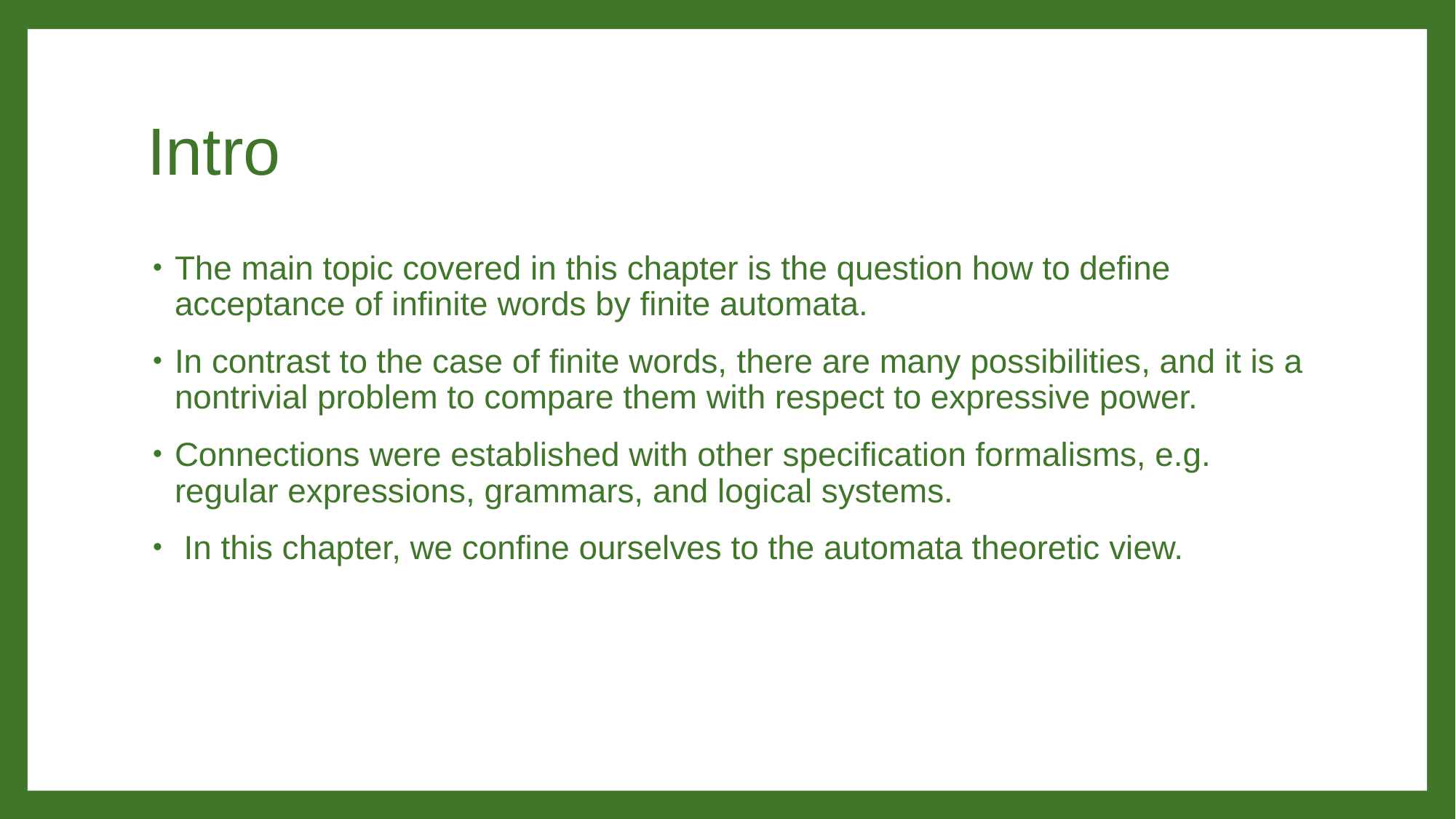

# Intro
The main topic covered in this chapter is the question how to define acceptance of infinite words by finite automata.
In contrast to the case of finite words, there are many possibilities, and it is a nontrivial problem to compare them with respect to expressive power.
Connections were established with other specification formalisms, e.g. regular expressions, grammars, and logical systems.
 In this chapter, we confine ourselves to the automata theoretic view.